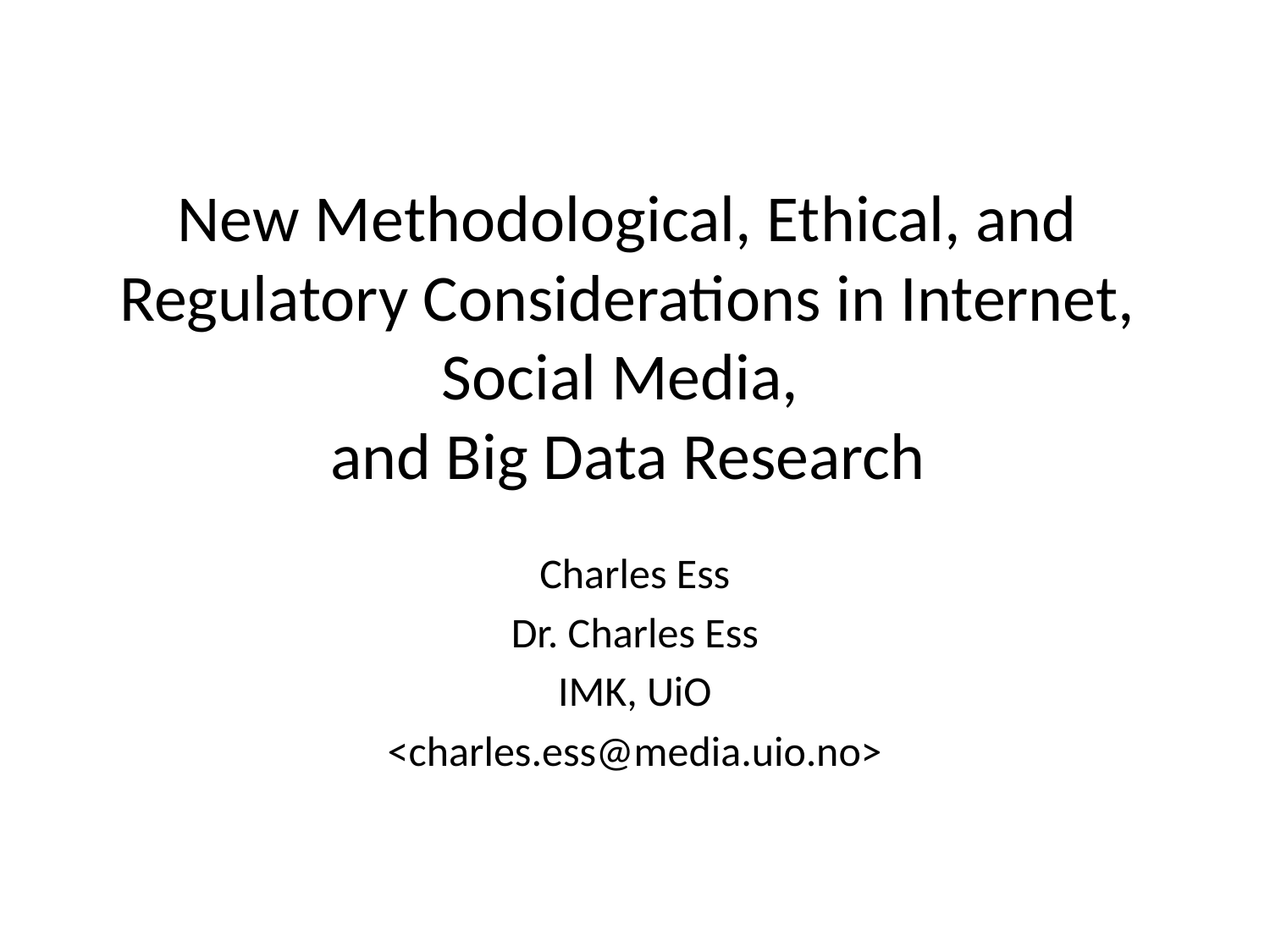

# New Methodological, Ethical, and Regulatory Considerations in Internet, Social Media, and Big Data Research
Charles Ess
Dr. Charles Ess
IMK, UiO
<charles.ess@media.uio.no>